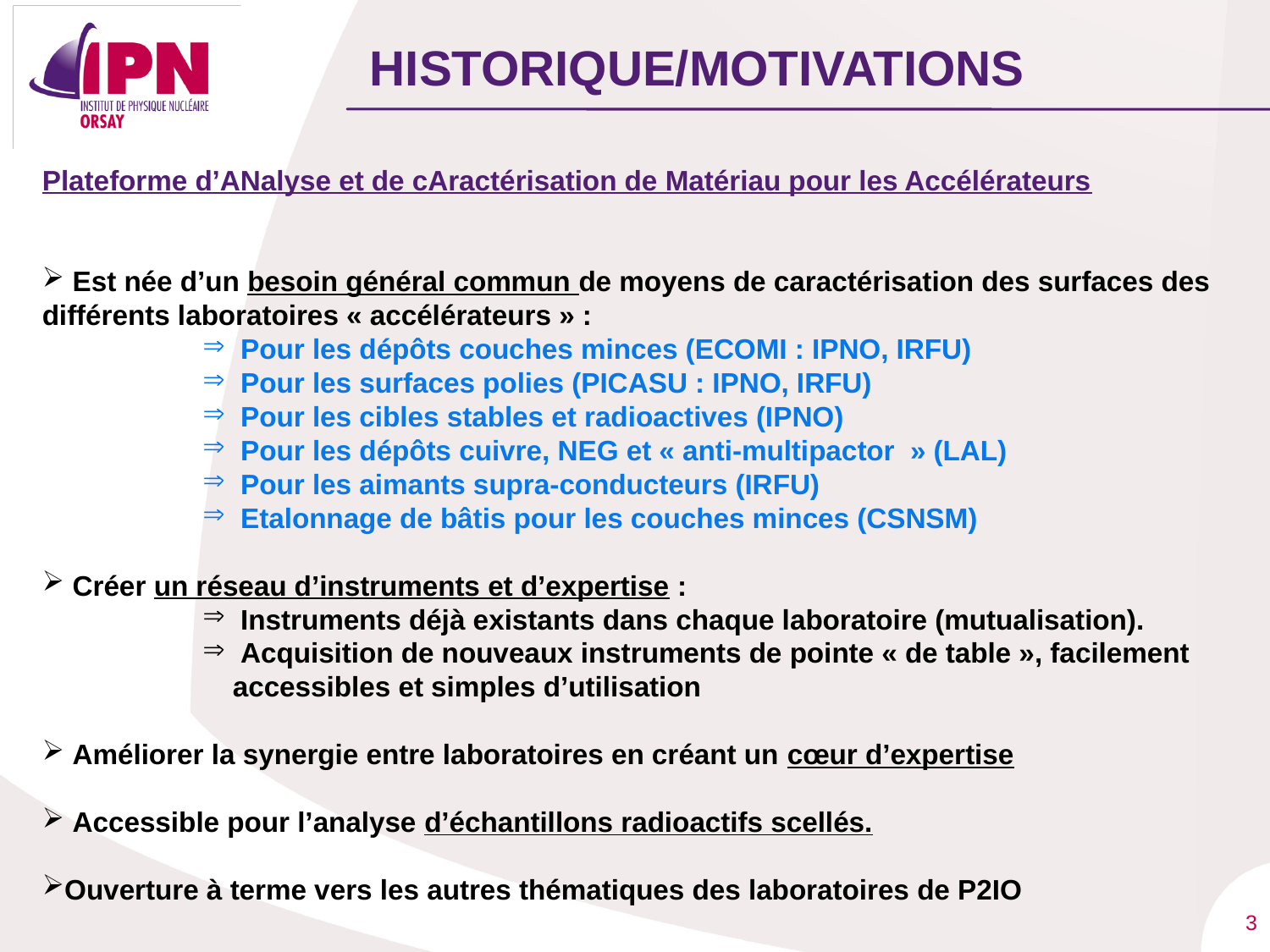

# Historique/motivations
Plateforme d’ANalyse et de cAractérisation de Matériau pour les Accélérateurs

 Est née d’un besoin général commun de moyens de caractérisation des surfaces des différents laboratoires « accélérateurs » :
 Pour les dépôts couches minces (ECOMI : IPNO, IRFU)
 Pour les surfaces polies (PICASU : IPNO, IRFU)
 Pour les cibles stables et radioactives (IPNO)
 Pour les dépôts cuivre, NEG et « anti-multipactor  » (LAL)
 Pour les aimants supra-conducteurs (IRFU)
 Etalonnage de bâtis pour les couches minces (CSNSM)

 Créer un réseau d’instruments et d’expertise :
 Instruments déjà existants dans chaque laboratoire (mutualisation).
 Acquisition de nouveaux instruments de pointe « de table », facilement accessibles et simples d’utilisation

 Améliorer la synergie entre laboratoires en créant un cœur d’expertise

 Accessible pour l’analyse d’échantillons radioactifs scellés.

Ouverture à terme vers les autres thématiques des laboratoires de P2IO